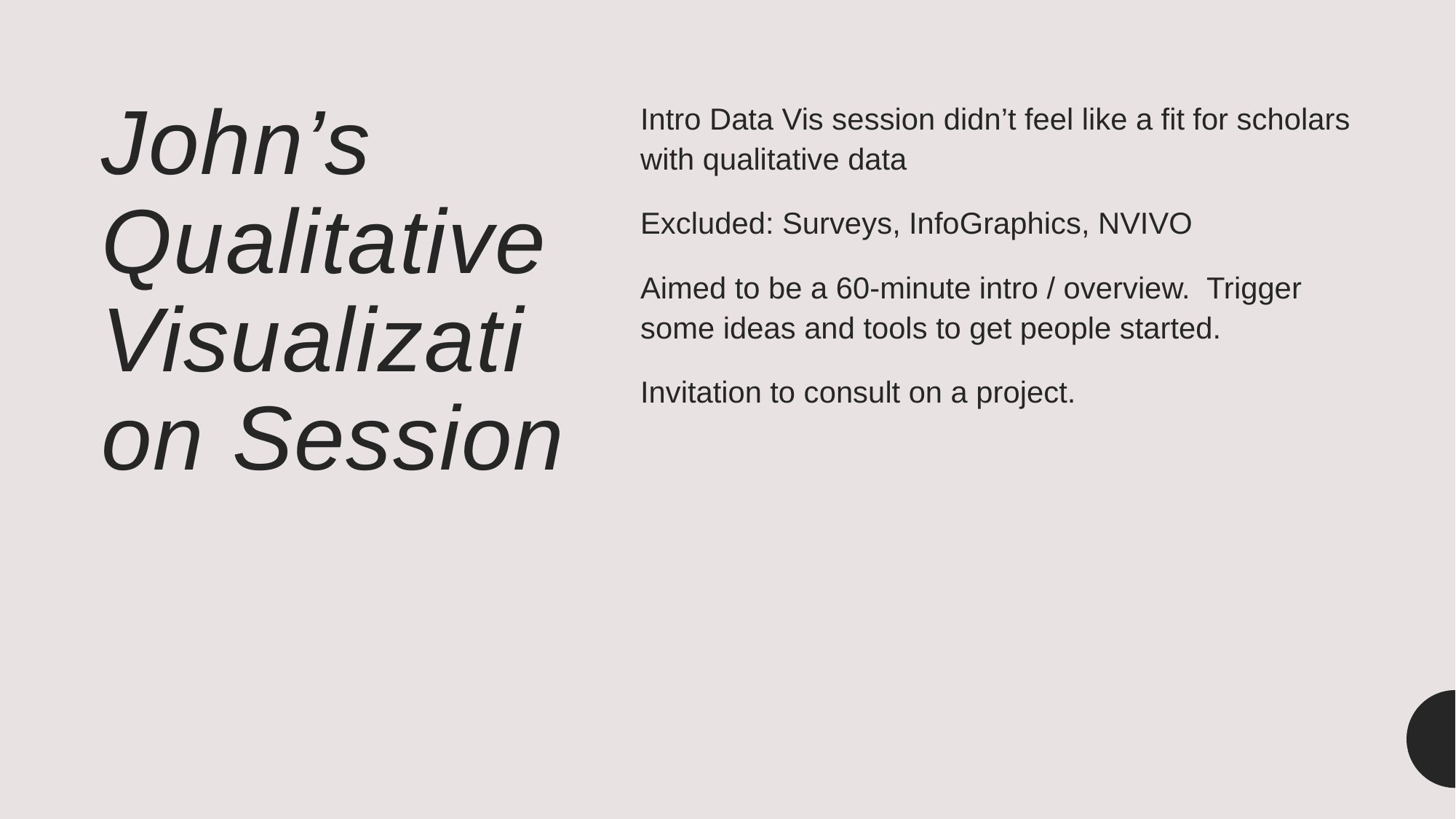

# John’s Qualitative Visualization Session
Intro Data Vis session didn’t feel like a fit for scholars with qualitative data
Excluded: Surveys, InfoGraphics, NVIVO
Aimed to be a 60-minute intro / overview.  Trigger some ideas and tools to get people started.
Invitation to consult on a project.